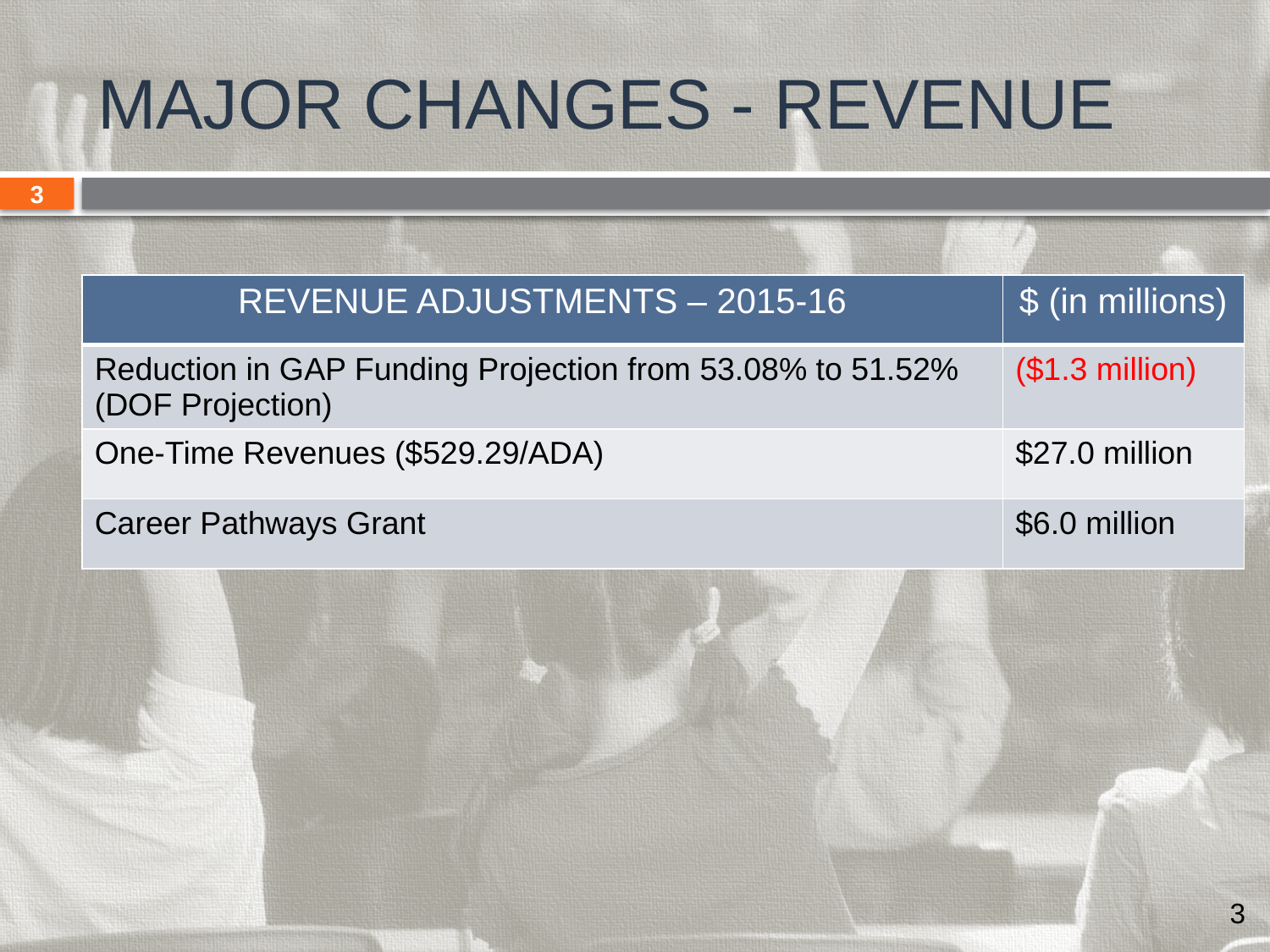

MAJOR CHANGES - REVENUE
3
| REVENUE ADJUSTMENTS – 2015-16 | $ (in millions) |
| --- | --- |
| Reduction in GAP Funding Projection from 53.08% to 51.52% (DOF Projection) | ($1.3 million) |
| One-Time Revenues ($529.29/ADA) | $27.0 million |
| Career Pathways Grant | $6.0 million |

3